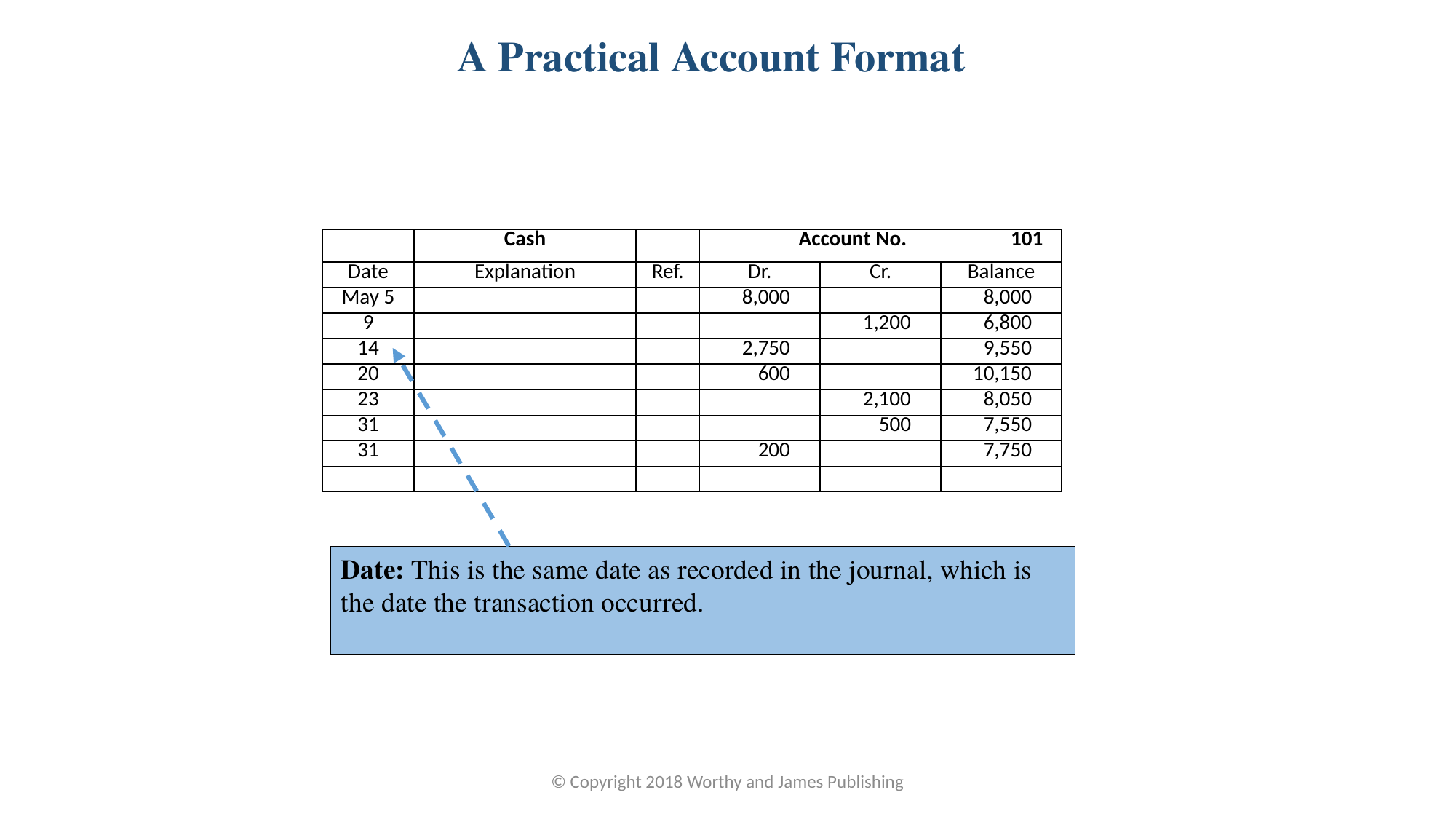

A Practical Account Format
|  | Cash |  | Account No. 101 |  |  |
| --- | --- | --- | --- | --- | --- |
| Date | Explanation | Ref. | Dr. | Cr. | Balance |
| May 5 |  |  | 8,000 |  | 8,000 |
| 9 |  |  |  | 1,200 | 6,800 |
| 14 |  |  | 2,750 |  | 9,550 |
| 20 |  |  | 600 |  | 10,150 |
| 23 |  |  |  | 2,100 | 8,050 |
| 31 |  |  |  | 500 | 7,550 |
| 31 |  |  | 200 |  | 7,750 |
|  |  |  |  |  |  |
Date: This is the same date as recorded in the journal, which is the date the transaction occurred.

© Copyright 2018 Worthy and James Publishing